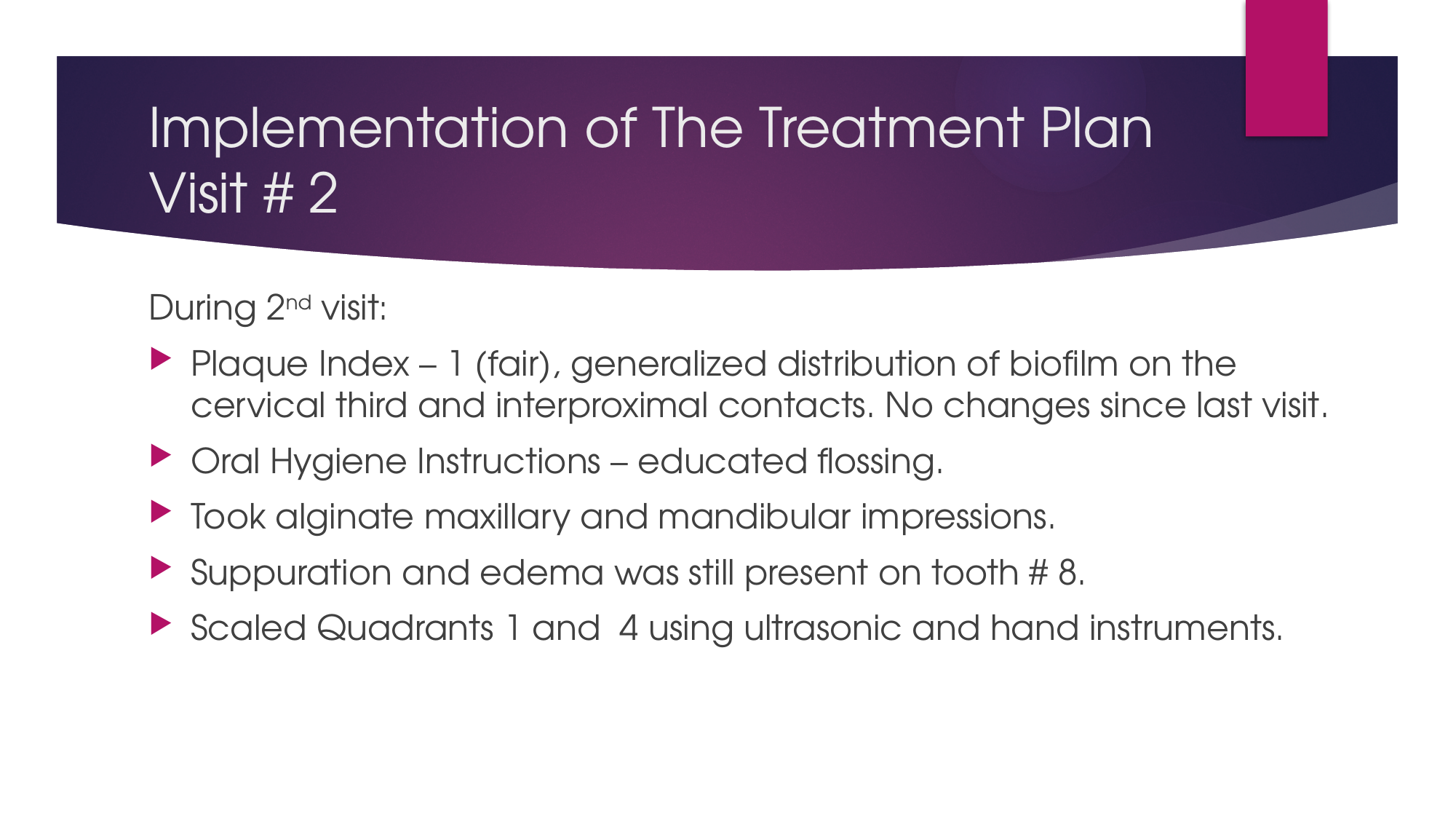

# Implementation of The Treatment Plan Visit # 2

During 2nd visit:
Plaque Index – 1 (fair), generalized distribution of biofilm on the cervical third and interproximal contacts. No changes since last visit.
Oral Hygiene Instructions – educated flossing.
Took alginate maxillary and mandibular impressions.
Suppuration and edema was still present on tooth # 8.
Scaled Quadrants 1 and  4 using ultrasonic and hand instruments.